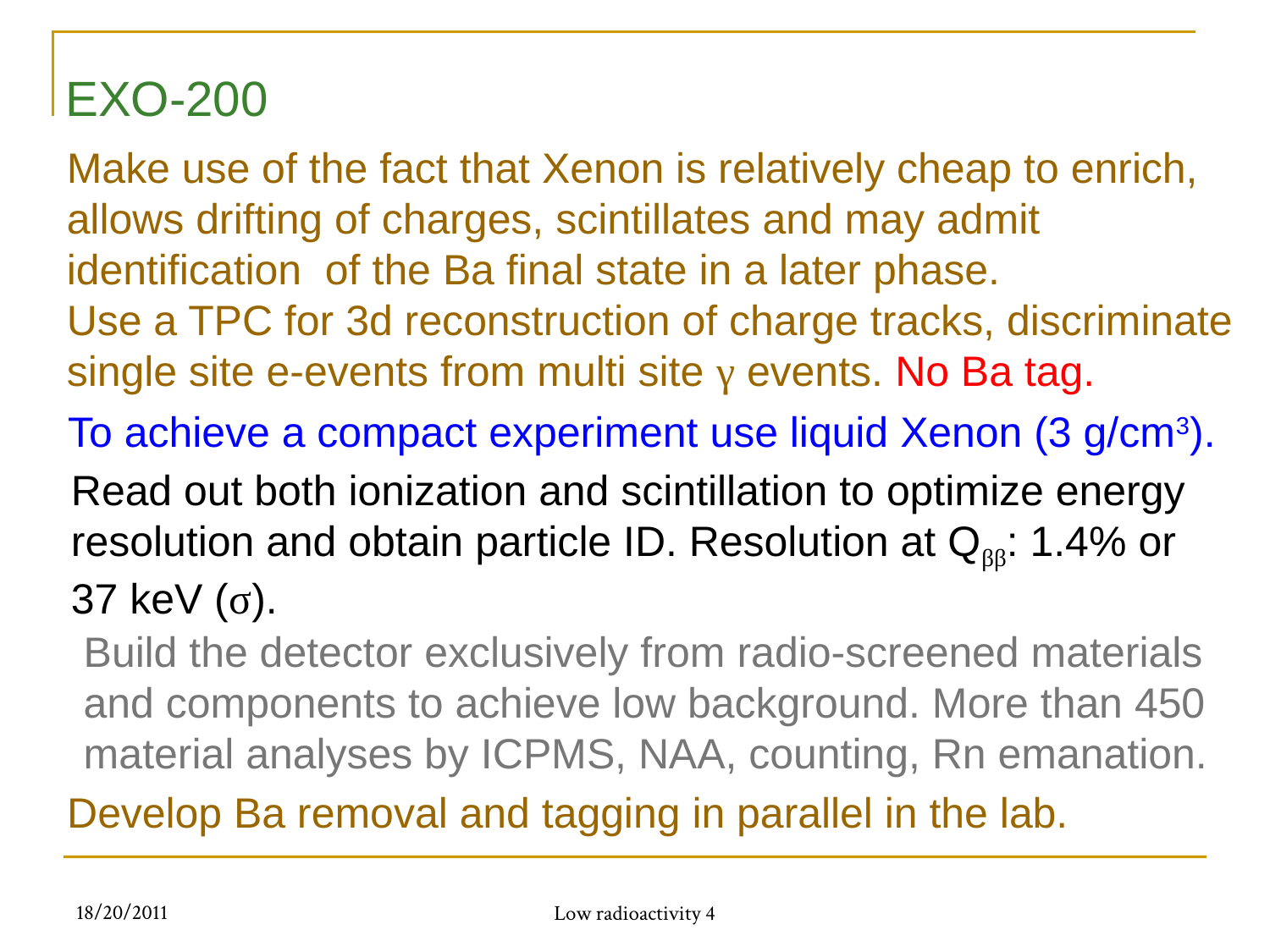

EXO-200
Make use of the fact that Xenon is relatively cheap to enrich,
allows drifting of charges, scintillates and may admit
identification  of the Ba final state in a later phase.
Use a TPC for 3d reconstruction of charge tracks, discriminate
single site e-events from multi site γ events. No Ba tag.
To achieve a compact experiment use liquid Xenon (3 g/cm3).
Read out both ionization and scintillation to optimize energy
resolution and obtain particle ID. Resolution at Qββ: 1.4% or
37 keV (σ).
Build the detector exclusively from radio-screened materials
and components to achieve low background. More than 450
material analyses by ICPMS, NAA, counting, Rn emanation.
Develop Ba removal and tagging in parallel in the lab.
18/20/2011
Low radioactivity 4